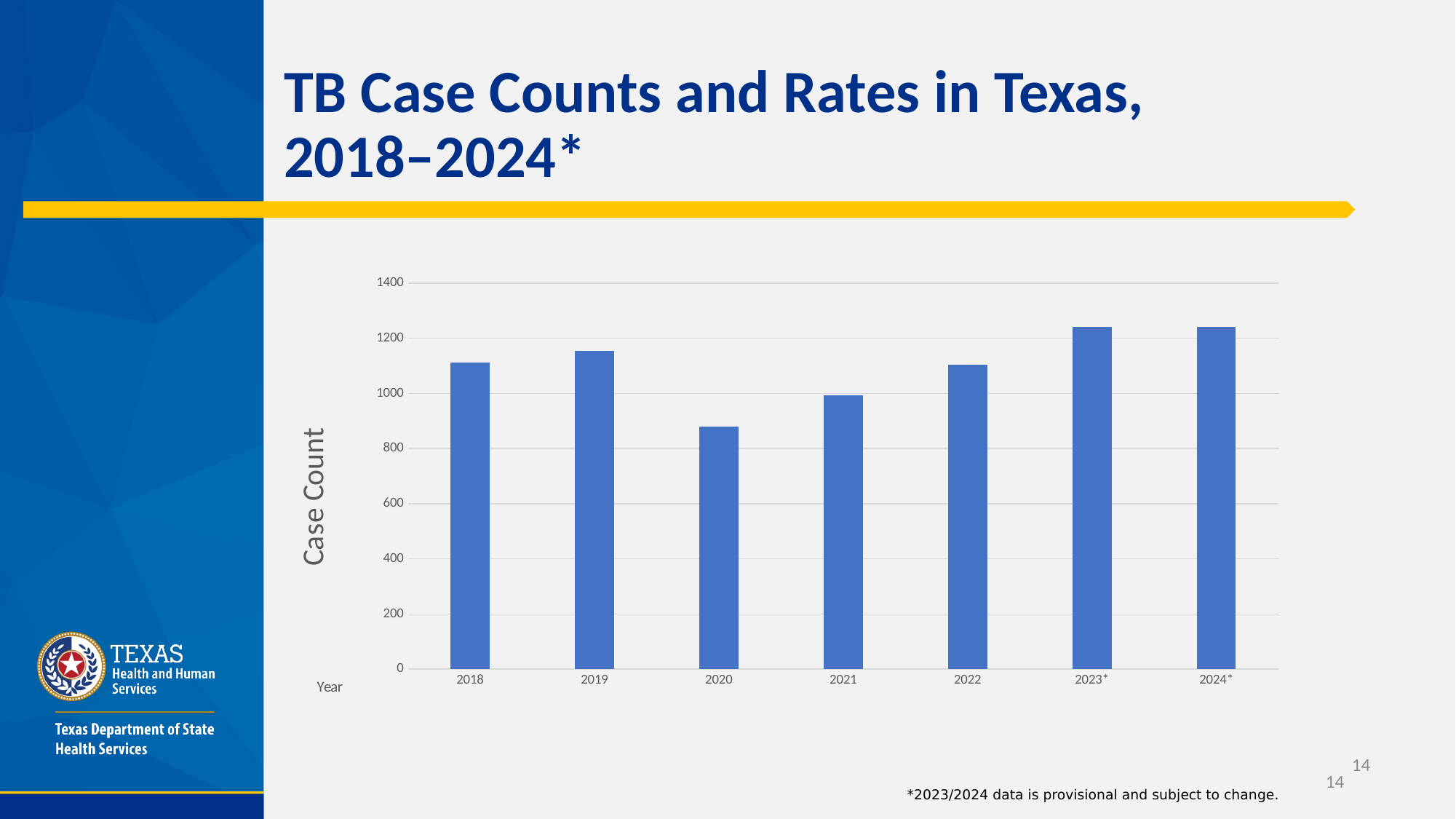

# TB Case Counts and Rates in Texas, 2018–2024*

### Chart

| Category | Cases |
|---|---|
| 2018 | 1113.0 |
| 2019 | 1154.0 |
| 2020 | 879.0 |
| 2021 | 993.0 |
| 2022 | 1103.0 |
| 2023* | 1242.0 |
| 2024* | 1241.0 |
14
*2023/2024 data is provisional and subject to change.